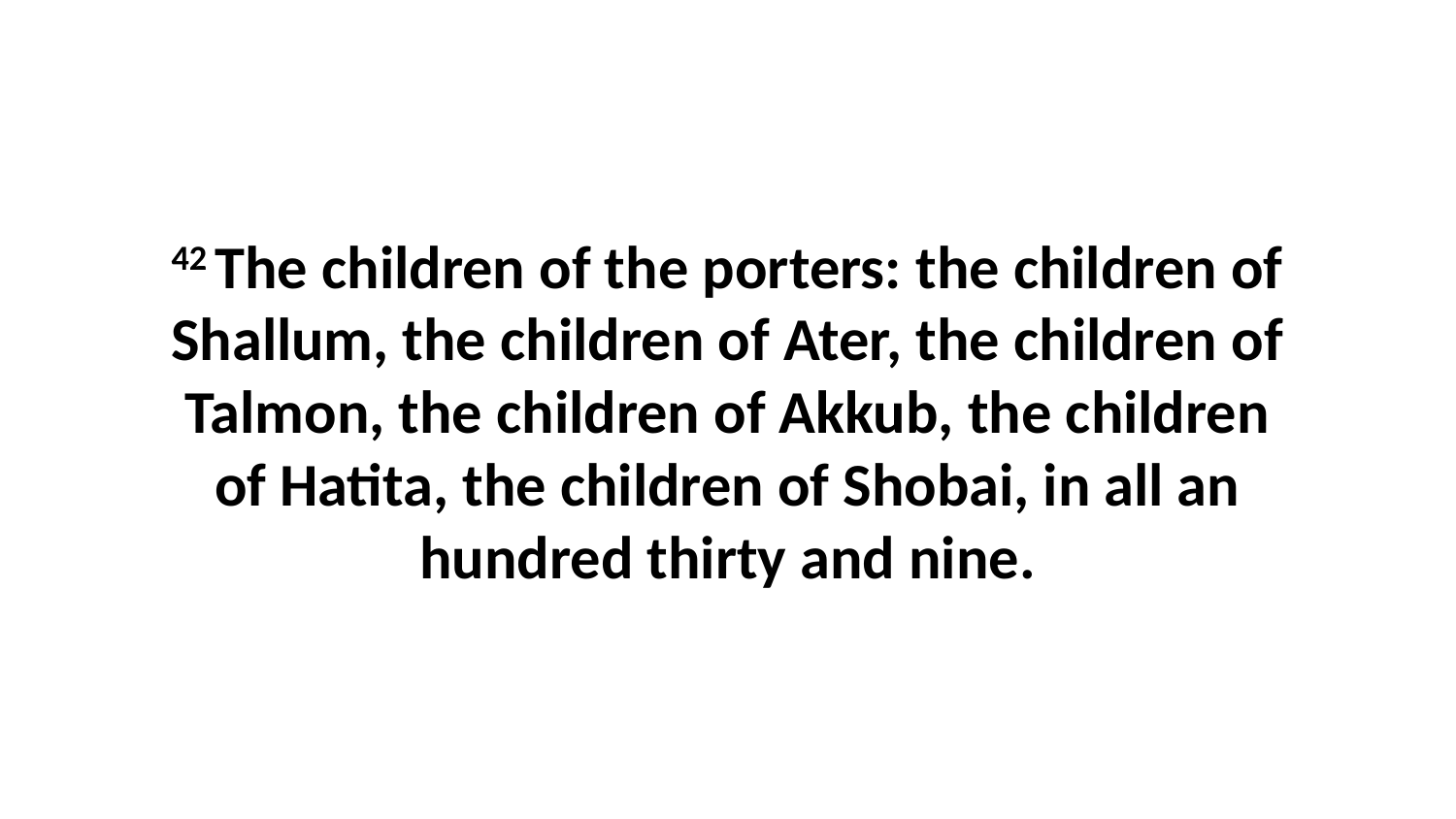

42 The children of the porters: the children of Shallum, the children of Ater, the children of Talmon, the children of Akkub, the children of Hatita, the children of Shobai, in all an hundred thirty and nine.